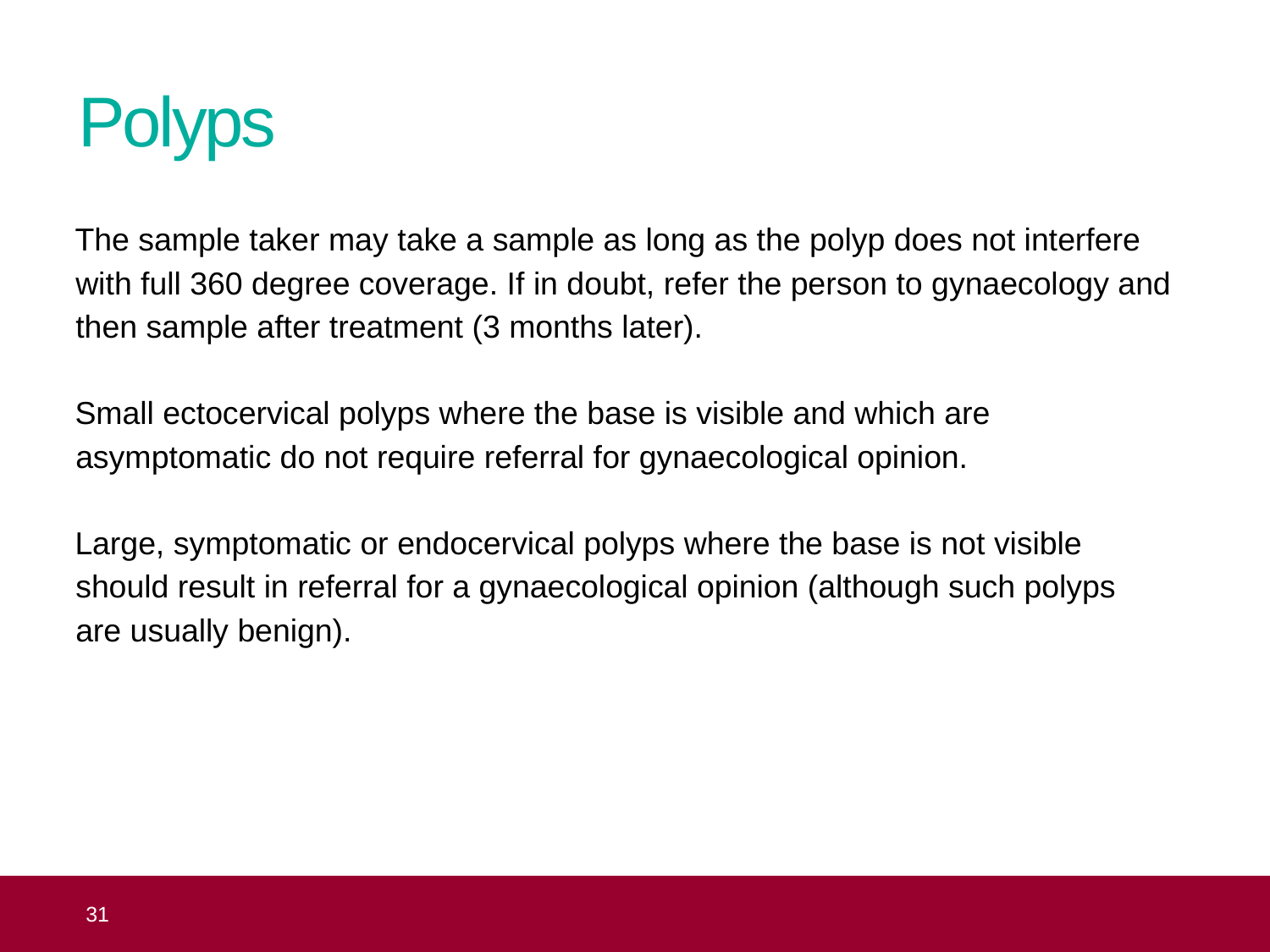

# Polyps

The sample taker may take a sample as long as the polyp does not interfere with full 360 degree coverage. If in doubt, refer the person to gynaecology and then sample after treatment (3 months later).

Small ectocervical polyps where the base is visible and which are asymptomatic do not require referral for gynaecological opinion.

Large, symptomatic or endocervical polyps where the base is not visible
should result in referral for a gynaecological opinion (although such polyps
are usually benign).

  31
Topic 8: the practical aspects of taking cervical samples